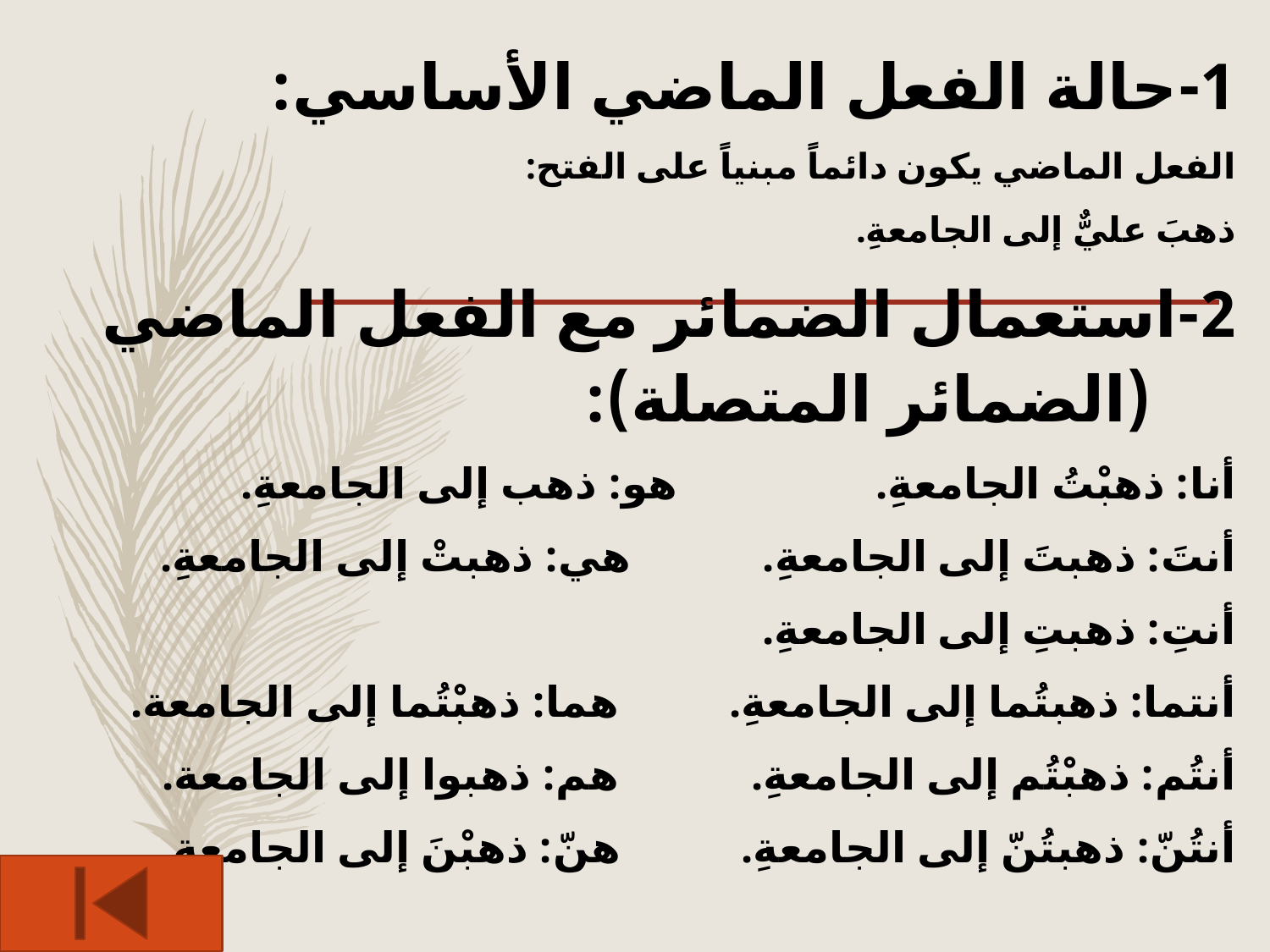

1-حالة الفعل الماضي الأساسي:
الفعل الماضي يكون دائماً مبنياً على الفتح:
ذهبَ عليٌّ إلى الجامعةِ.
2-استعمال الضمائر مع الفعل الماضي (الضمائر المتصلة):
أنا: ذهبْتُ الجامعةِ.                  هو: ذهب إلى الجامعةِ.
أنتَ: ذهبتَ إلى الجامعةِ.            هي: ذهبتْ إلى الجامعةِ.
أنتِ: ذهبتِ إلى الجامعةِ.
أنتما: ذهبتُما إلى الجامعةِ.          هما: ذهبْتُما إلى الجامعة.
أنتُم: ذهبْتُم إلى الجامعةِ.            هم: ذهبوا إلى الجامعة.
أنتُنّ: ذهبتُنّ إلى الجامعةِ.           هنّ: ذهبْنَ إلى الجامعة.